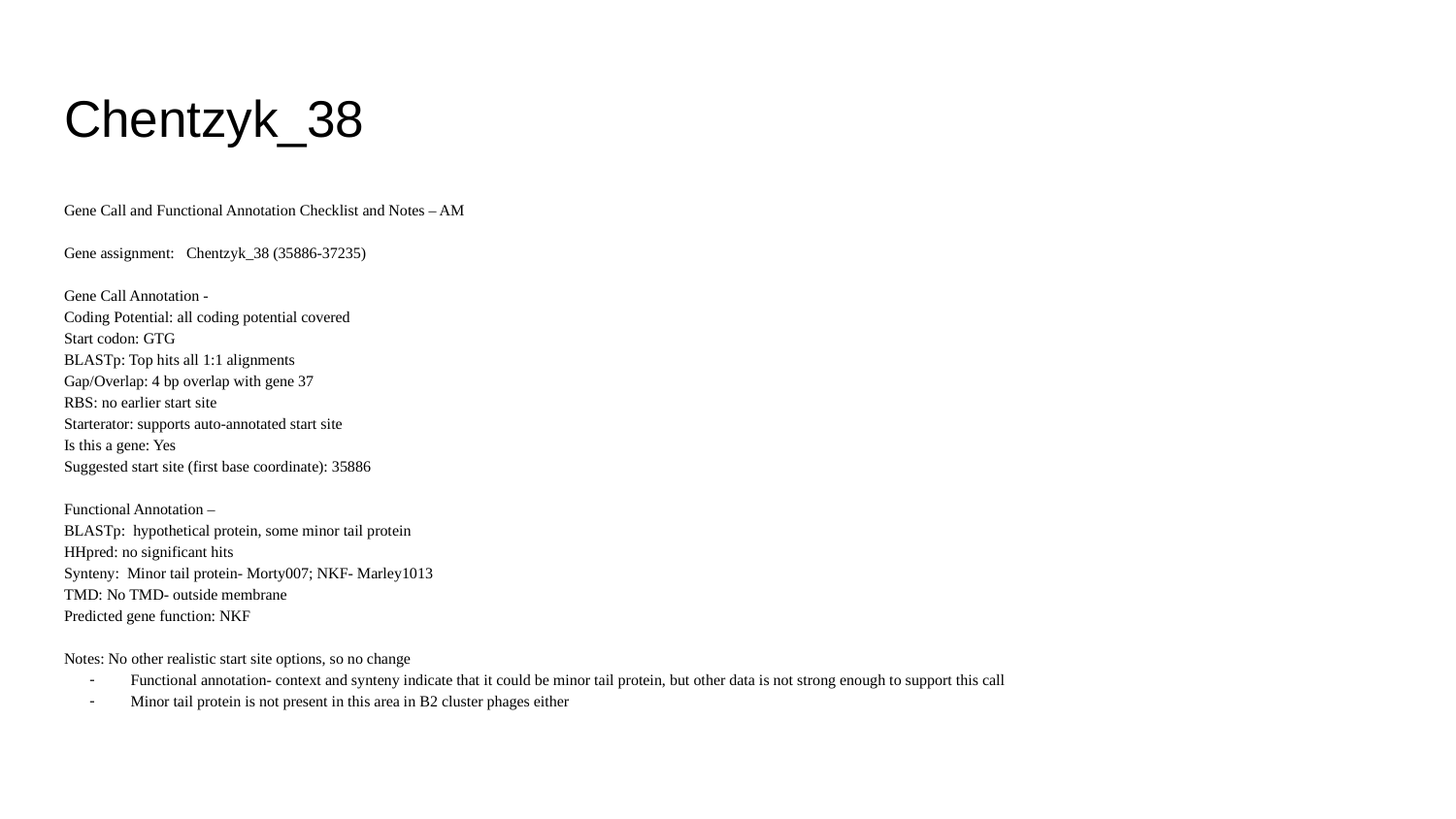

# Chentzyk_38

Gene Call and Functional Annotation Checklist and Notes – AM

Gene assignment:   Chentzyk_38 (35886-37235)

Gene Call Annotation -
Coding Potential: all coding potential covered
Start codon: GTG
BLASTp: Top hits all 1:1 alignments
Gap/Overlap: 4 bp overlap with gene 37
RBS: no earlier start site
Starterator: supports auto-annotated start site
Is this a gene: Yes
Suggested start site (first base coordinate): 35886

Functional Annotation –
BLASTp:  hypothetical protein, some minor tail protein
HHpred: no significant hits
Synteny:  Minor tail protein- Morty007; NKF- Marley1013
TMD: No TMD- outside membrane
Predicted gene function: NKF

Notes: No other realistic start site options, so no change
Functional annotation- context and synteny indicate that it could be minor tail protein, but other data is not strong enough to support this call
Minor tail protein is not present in this area in B2 cluster phages either